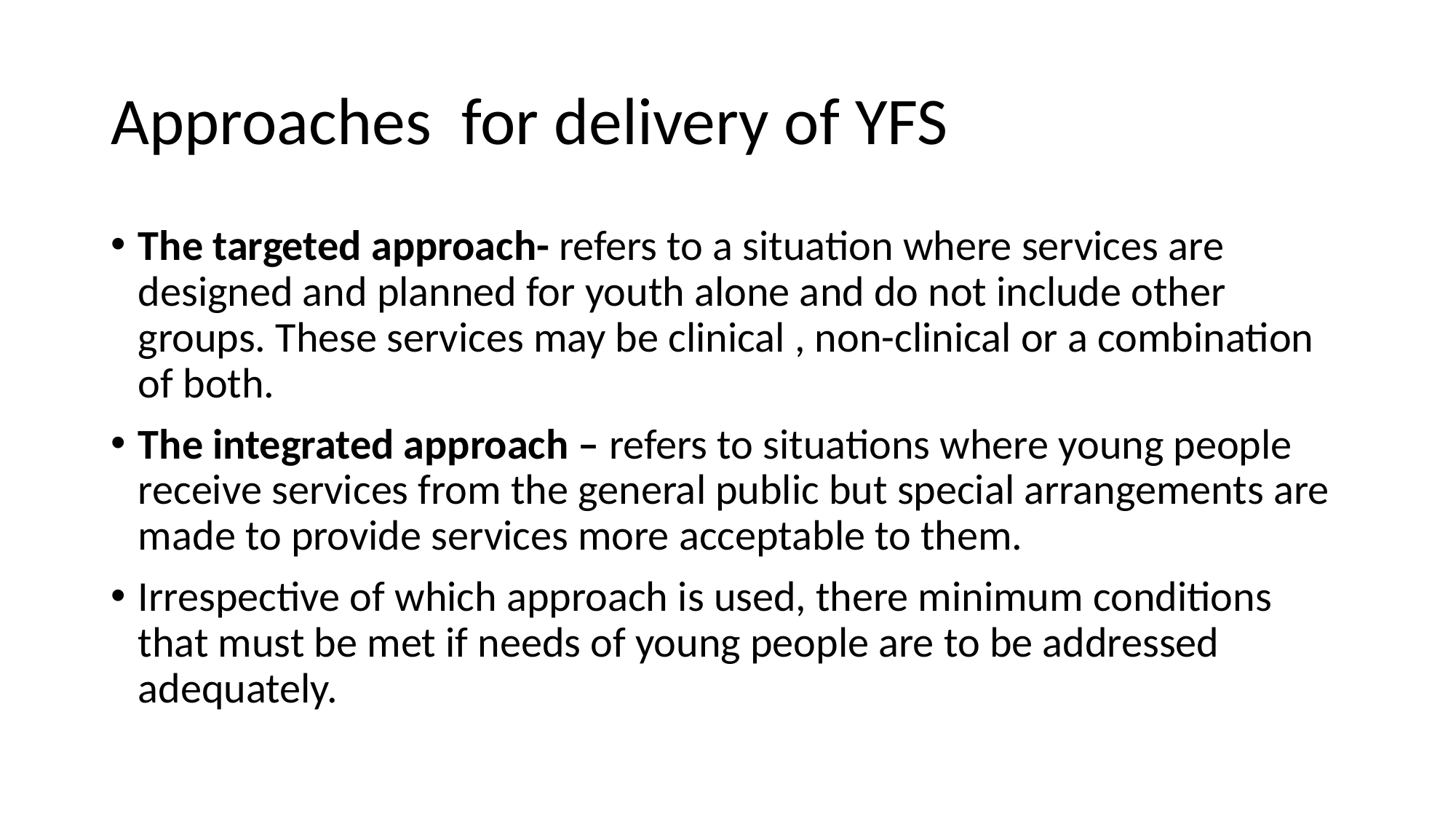

# Approaches  for delivery of YFS
The targeted approach- refers to a situation where services are designed and planned for youth alone and do not include other groups. These services may be clinical , non-clinical or a combination of both.
The integrated approach – refers to situations where young people receive services from the general public but special arrangements are made to provide services more acceptable to them.
Irrespective of which approach is used, there minimum conditions that must be met if needs of young people are to be addressed adequately.